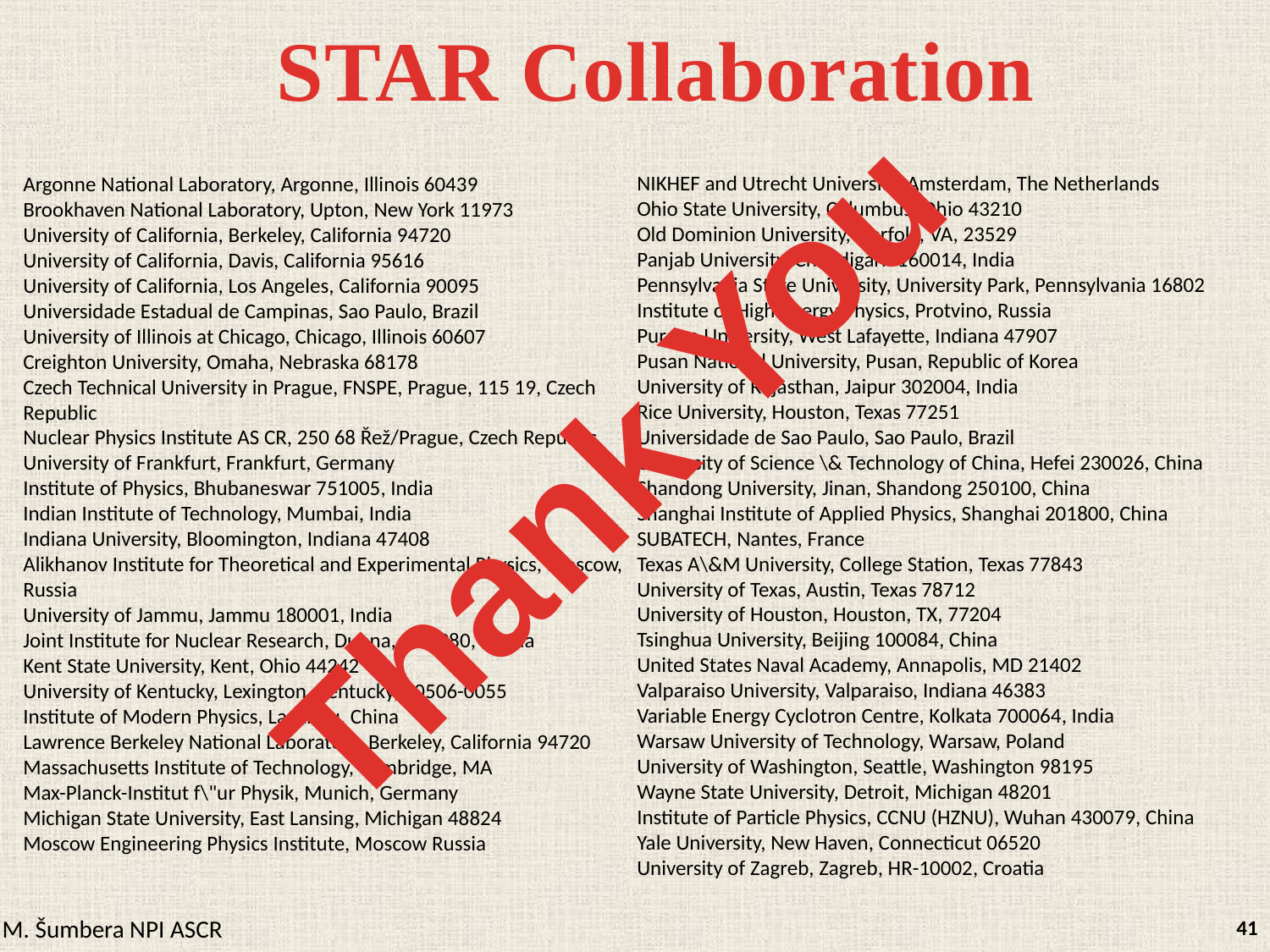

STAR Collaboration
NIKHEF and Utrecht University, Amsterdam, The Netherlands
Ohio State University, Columbus, Ohio 43210
Old Dominion University, Norfolk, VA, 23529
Panjab University, Chandigarh 160014, India
Pennsylvania State University, University Park, Pennsylvania 16802
Institute of High Energy Physics, Protvino, Russia
Purdue University, West Lafayette, Indiana 47907
Pusan National University, Pusan, Republic of Korea
University of Rajasthan, Jaipur 302004, India
Rice University, Houston, Texas 77251
Universidade de Sao Paulo, Sao Paulo, Brazil
University of Science \& Technology of China, Hefei 230026, China
Shandong University, Jinan, Shandong 250100, China
Shanghai Institute of Applied Physics, Shanghai 201800, China
SUBATECH, Nantes, France
Texas A\&M University, College Station, Texas 77843
University of Texas, Austin, Texas 78712
University of Houston, Houston, TX, 77204
Tsinghua University, Beijing 100084, China
United States Naval Academy, Annapolis, MD 21402
Valparaiso University, Valparaiso, Indiana 46383
Variable Energy Cyclotron Centre, Kolkata 700064, India
Warsaw University of Technology, Warsaw, Poland
University of Washington, Seattle, Washington 98195
Wayne State University, Detroit, Michigan 48201
Institute of Particle Physics, CCNU (HZNU), Wuhan 430079, China
Yale University, New Haven, Connecticut 06520
University of Zagreb, Zagreb, HR-10002, Croatia

Argonne National Laboratory, Argonne, Illinois 60439
Brookhaven National Laboratory, Upton, New York 11973
University of California, Berkeley, California 94720
University of California, Davis, California 95616
University of California, Los Angeles, California 90095
Universidade Estadual de Campinas, Sao Paulo, Brazil
University of Illinois at Chicago, Chicago, Illinois 60607
Creighton University, Omaha, Nebraska 68178
Czech Technical University in Prague, FNSPE, Prague, 115 19, Czech Republic
Nuclear Physics Institute AS CR, 250 68 Řež/Prague, Czech Republic
University of Frankfurt, Frankfurt, Germany
Institute of Physics, Bhubaneswar 751005, India
Indian Institute of Technology, Mumbai, India
Indiana University, Bloomington, Indiana 47408
Alikhanov Institute for Theoretical and Experimental Physics, Moscow, Russia
University of Jammu, Jammu 180001, India
Joint Institute for Nuclear Research, Dubna, 141 980, Russia
Kent State University, Kent, Ohio 44242
University of Kentucky, Lexington, Kentucky, 40506-0055
Institute of Modern Physics, Lanzhou, China
Lawrence Berkeley National Laboratory, Berkeley, California 94720
Massachusetts Institute of Technology, Cambridge, MA
Max-Planck-Institut f\"ur Physik, Munich, Germany
Michigan State University, East Lansing, Michigan 48824
Moscow Engineering Physics Institute, Moscow Russia
Thank You
41
M. Šumbera NPI ASCR